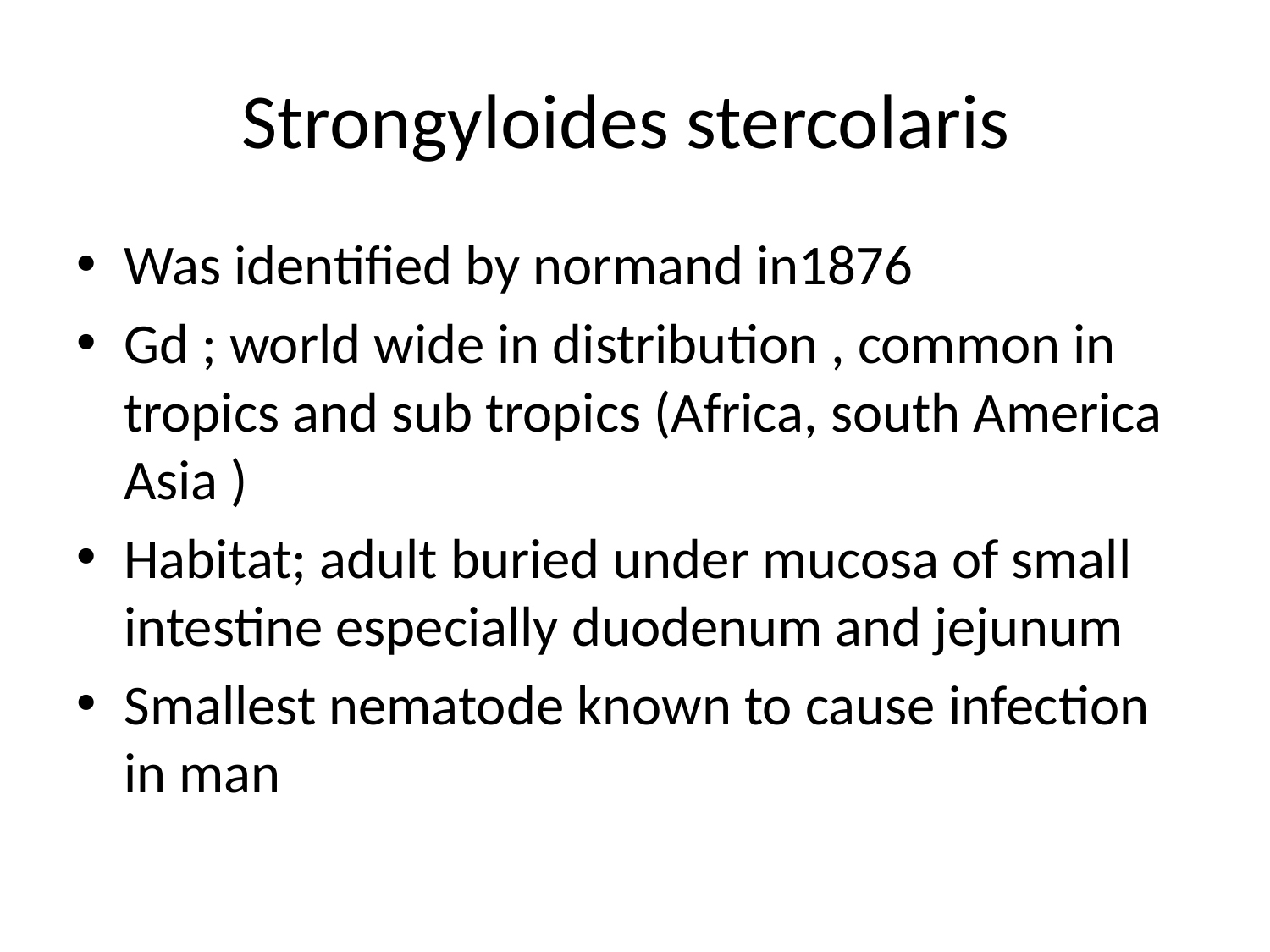

# Strongyloides stercolaris
Was identified by normand in1876
Gd ; world wide in distribution , common in tropics and sub tropics (Africa, south America Asia )
Habitat; adult buried under mucosa of small intestine especially duodenum and jejunum
Smallest nematode known to cause infection in man